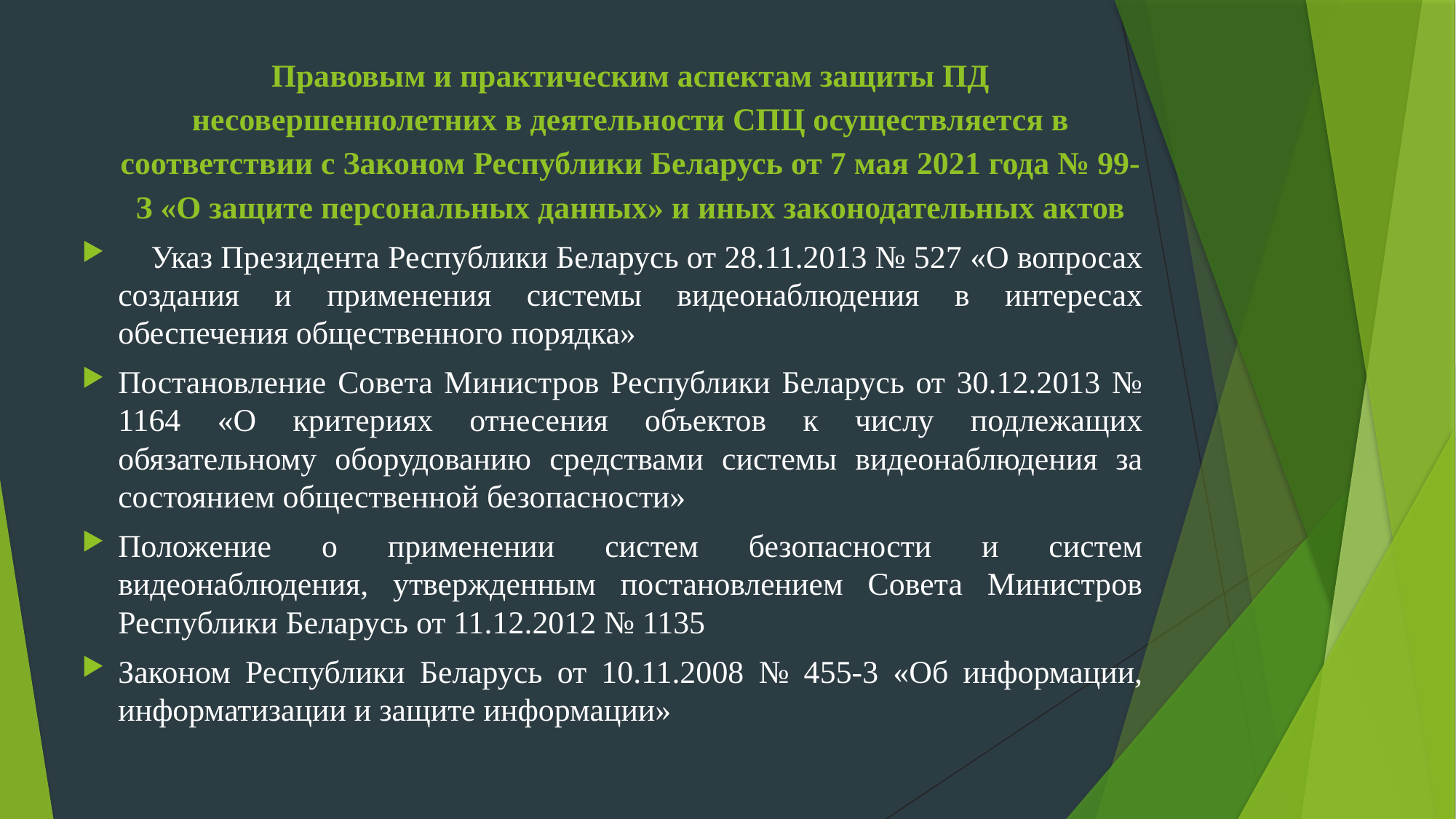

Правовым и практическим аспектам защиты ПД несовершеннолетних в деятельности СПЦ осуществляется в соответствии с Законом Республики Беларусь от 7 мая 2021 года № 99-З «О защите персональных данных» и иных законодательных актов
    Указ Президента Республики Беларусь от 28.11.2013 № 527 «О вопросах создания и применения системы видеонаблюдения в интересах обеспечения общественного порядка»
	Постановление Совета Министров Республики Беларусь от 30.12.2013 № 1164 «О критериях отнесения объектов к числу подлежащих обязательному оборудованию средствами системы видеонаблюдения за состоянием общественной безопасности»
	Положение о применении систем безопасности и систем видеонаблюдения, утвержденным постановлением Совета Министров Республики Беларусь от 11.12.2012 № 1135
	Законом Республики Беларусь от 10.11.2008 № 455-3 «Об информации, информатизации и защите информации»